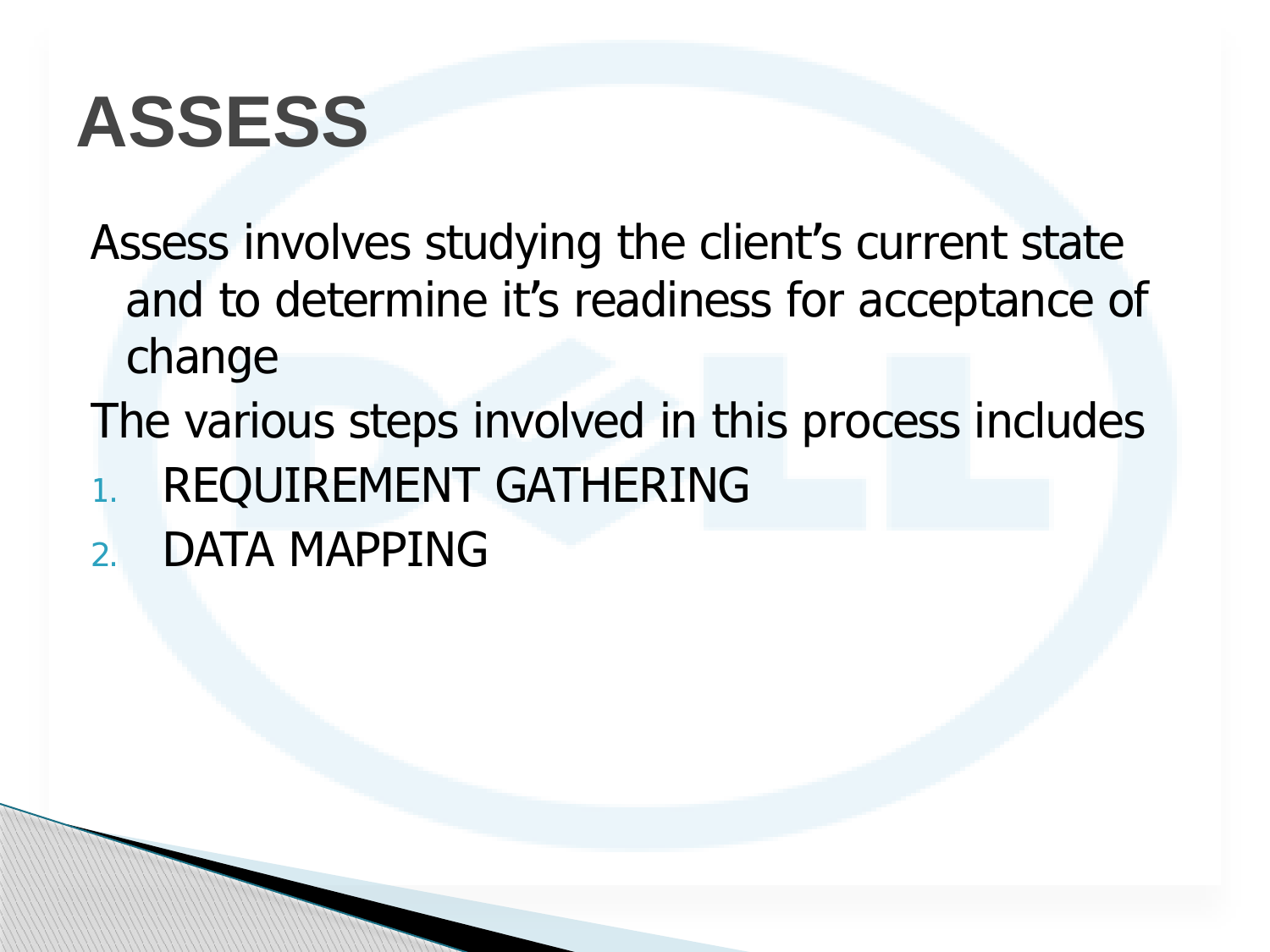

# ASSESS
Assess involves studying the client’s current state and to determine it’s readiness for acceptance of change
The various steps involved in this process includes
REQUIREMENT GATHERING
DATA MAPPING